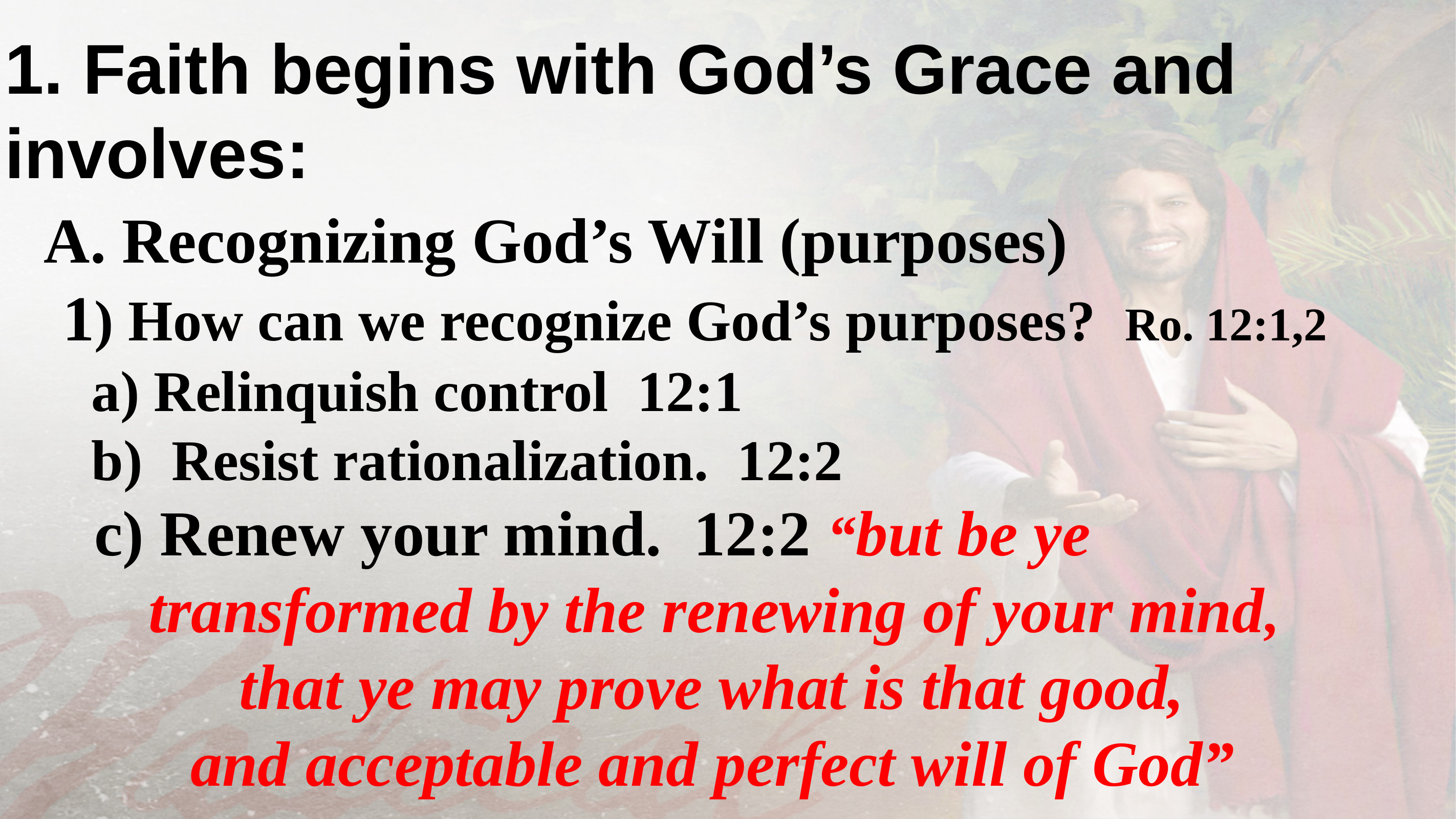

1. Faith begins with God’s Grace and involves:
  A. Recognizing God’s Will (purposes)
    1) How can we recognize God’s purposes?  Ro. 12:1,2
      a) Relinquish control  12:1
      b)  Resist rationalization.  12:2
       c) Renew your mind.  12:2 “but be ye
         transformed by the renewing of your mind,
 that ye may prove what is that good,
and acceptable and perfect will of God”